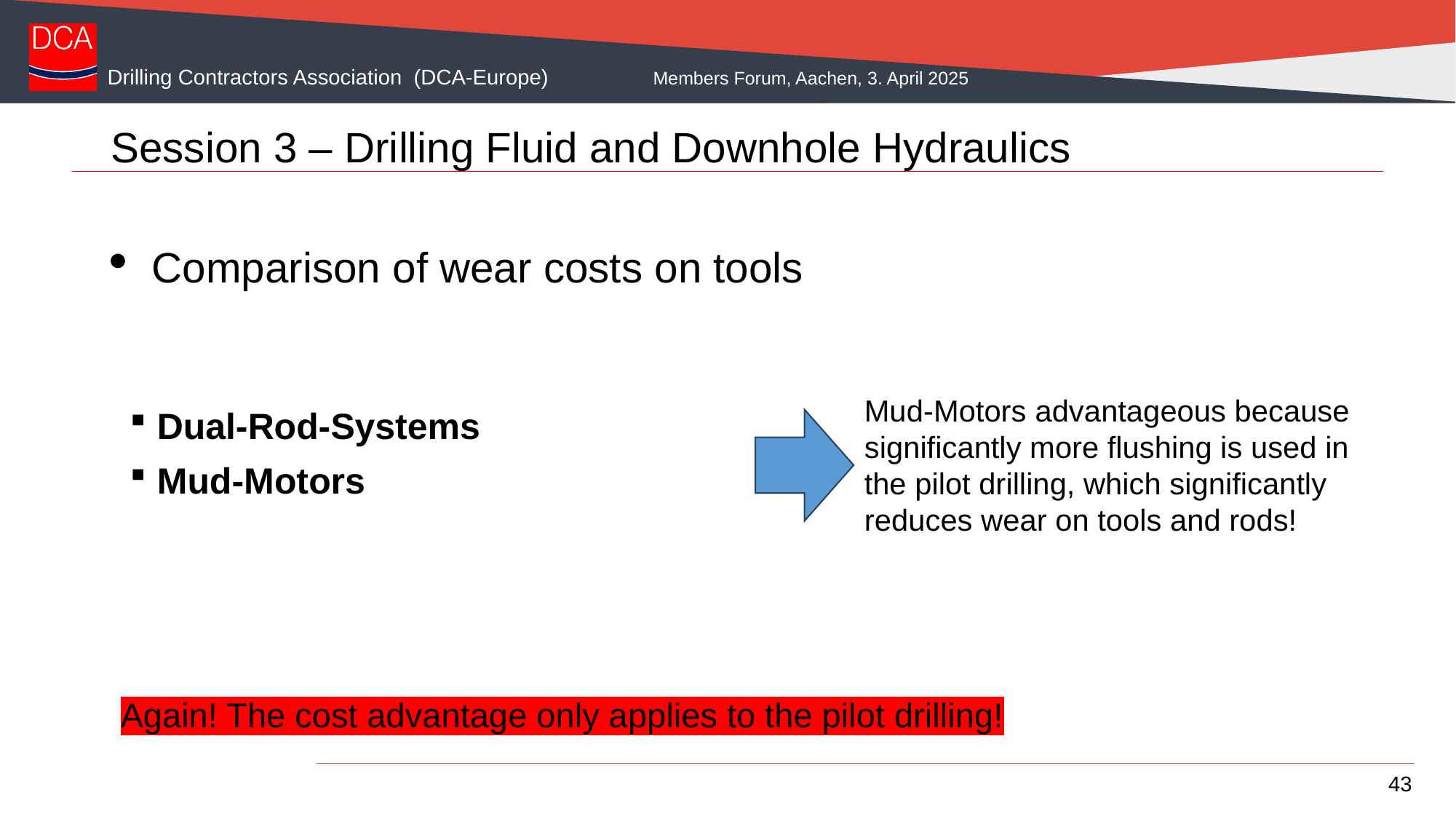

# Session 3 – Drilling Fluid and Downhole Hydraulics
Comparison of wear costs on tools

Mud-Motors advantageous because significantly more flushing is used in the pilot drilling, which significantly reduces wear on tools and rods!
Dual-Rod-Systems
Mud-Motors

Again! The cost advantage only applies to the pilot drilling!